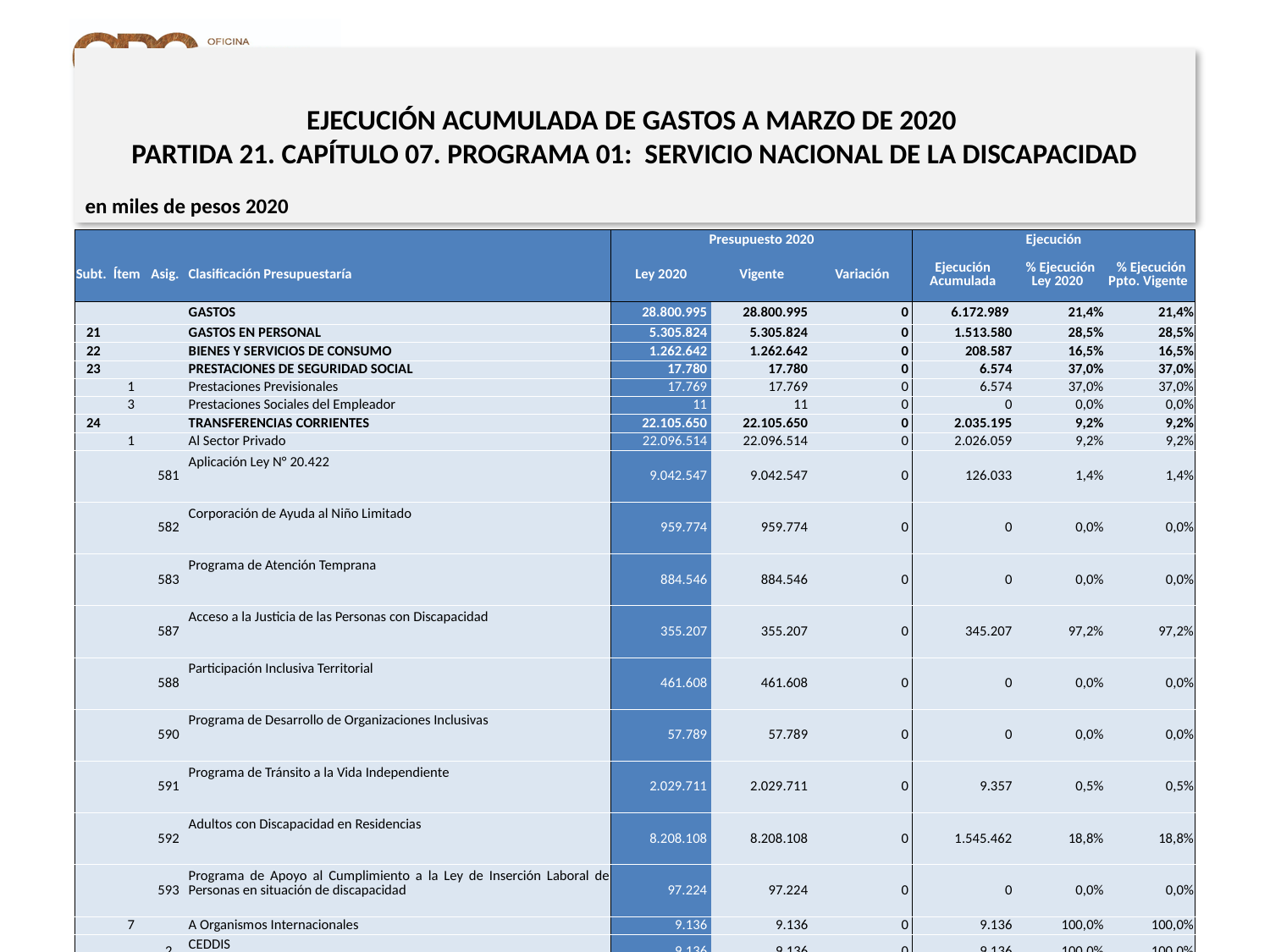

# EJECUCIÓN ACUMULADA DE GASTOS A MARZO DE 2020 PARTIDA 21. CAPÍTULO 07. PROGRAMA 01:  SERVICIO NACIONAL DE LA DISCAPACIDAD
en miles de pesos 2020
|  |  |  |  | Presupuesto 2020 |  |  | Ejecución |  |  |
| --- | --- | --- | --- | --- | --- | --- | --- | --- | --- |
| Subt. | Ítem | Asig. | Clasificación Presupuestaría | Ley 2020 | Vigente | Variación | Ejecución Acumulada | % Ejecución Ley 2020 | % Ejecución Ppto. Vigente |
|  |  |  | GASTOS | 28.800.995 | 28.800.995 | 0 | 6.172.989 | 21,4% | 21,4% |
| 21 |  |  | GASTOS EN PERSONAL | 5.305.824 | 5.305.824 | 0 | 1.513.580 | 28,5% | 28,5% |
| 22 |  |  | BIENES Y SERVICIOS DE CONSUMO | 1.262.642 | 1.262.642 | 0 | 208.587 | 16,5% | 16,5% |
| 23 |  |  | PRESTACIONES DE SEGURIDAD SOCIAL | 17.780 | 17.780 | 0 | 6.574 | 37,0% | 37,0% |
|  | 1 |  | Prestaciones Previsionales | 17.769 | 17.769 | 0 | 6.574 | 37,0% | 37,0% |
|  | 3 |  | Prestaciones Sociales del Empleador | 11 | 11 | 0 | 0 | 0,0% | 0,0% |
| 24 |  |  | TRANSFERENCIAS CORRIENTES | 22.105.650 | 22.105.650 | 0 | 2.035.195 | 9,2% | 9,2% |
|  | 1 |  | Al Sector Privado | 22.096.514 | 22.096.514 | 0 | 2.026.059 | 9,2% | 9,2% |
|  |  | 581 | Aplicación Ley N° 20.422 | 9.042.547 | 9.042.547 | 0 | 126.033 | 1,4% | 1,4% |
|  |  | 582 | Corporación de Ayuda al Niño Limitado | 959.774 | 959.774 | 0 | 0 | 0,0% | 0,0% |
|  |  | 583 | Programa de Atención Temprana | 884.546 | 884.546 | 0 | 0 | 0,0% | 0,0% |
|  |  | 587 | Acceso a la Justicia de las Personas con Discapacidad | 355.207 | 355.207 | 0 | 345.207 | 97,2% | 97,2% |
|  |  | 588 | Participación Inclusiva Territorial | 461.608 | 461.608 | 0 | 0 | 0,0% | 0,0% |
|  |  | 590 | Programa de Desarrollo de Organizaciones Inclusivas | 57.789 | 57.789 | 0 | 0 | 0,0% | 0,0% |
|  |  | 591 | Programa de Tránsito a la Vida Independiente | 2.029.711 | 2.029.711 | 0 | 9.357 | 0,5% | 0,5% |
|  |  | 592 | Adultos con Discapacidad en Residencias | 8.208.108 | 8.208.108 | 0 | 1.545.462 | 18,8% | 18,8% |
|  |  | 593 | Programa de Apoyo al Cumplimiento a la Ley de Inserción Laboral de Personas en situación de discapacidad | 97.224 | 97.224 | 0 | 0 | 0,0% | 0,0% |
|  | 7 |  | A Organismos Internacionales | 9.136 | 9.136 | 0 | 9.136 | 100,0% | 100,0% |
|  |  | 2 | CEDDIS | 9.136 | 9.136 | 0 | 9.136 | 100,0% | 100,0% |
| 25 |  |  | INTEGROS AL FISCO | 0 | 0 | 0 | 0 | - | 0% |
|  | 99 |  | Otros Integros al Fisco | 0 | 0 | 0 | 0 | - | 0% |
| 29 |  |  | ADQUISICIÓN DE ACTIVOS NO FINANCIEROS | 108.099 | 108.099 | 0 | 0 | 0,0% | 0,0% |
|  | 3 |  | Vehículos | 36.197 | 36.197 | 0 | 0 | 0,0% | 0,0% |
|  | 4 |  | Mobiliario y Otros | 2.529 | 2.529 | 0 | 0 | 0,0% | 0,0% |
|  | 5 |  | Máquinas y Equipos | 528 | 528 | 0 | 0 | 0,0% | 0,0% |
|  | 6 |  | Equipos Informáticos | 1.539 | 1.539 | 0 | 0 | 0,0% | 0,0% |
|  | 7 |  | Programas Informáticos | 67.306 | 67.306 | 0 | 0 | 0,0% | 0,0% |
| 34 |  |  | SERVICIO DE LA DEUDA | 1.000 | 1.000 | 0 | 2.409.053 | 240905,3% | 240905,3% |
|  | 7 |  | Deuda Flotante | 1.000 | 1.000 | 0 | 2.409.053 | 240905,3% | 240905,3% |
14